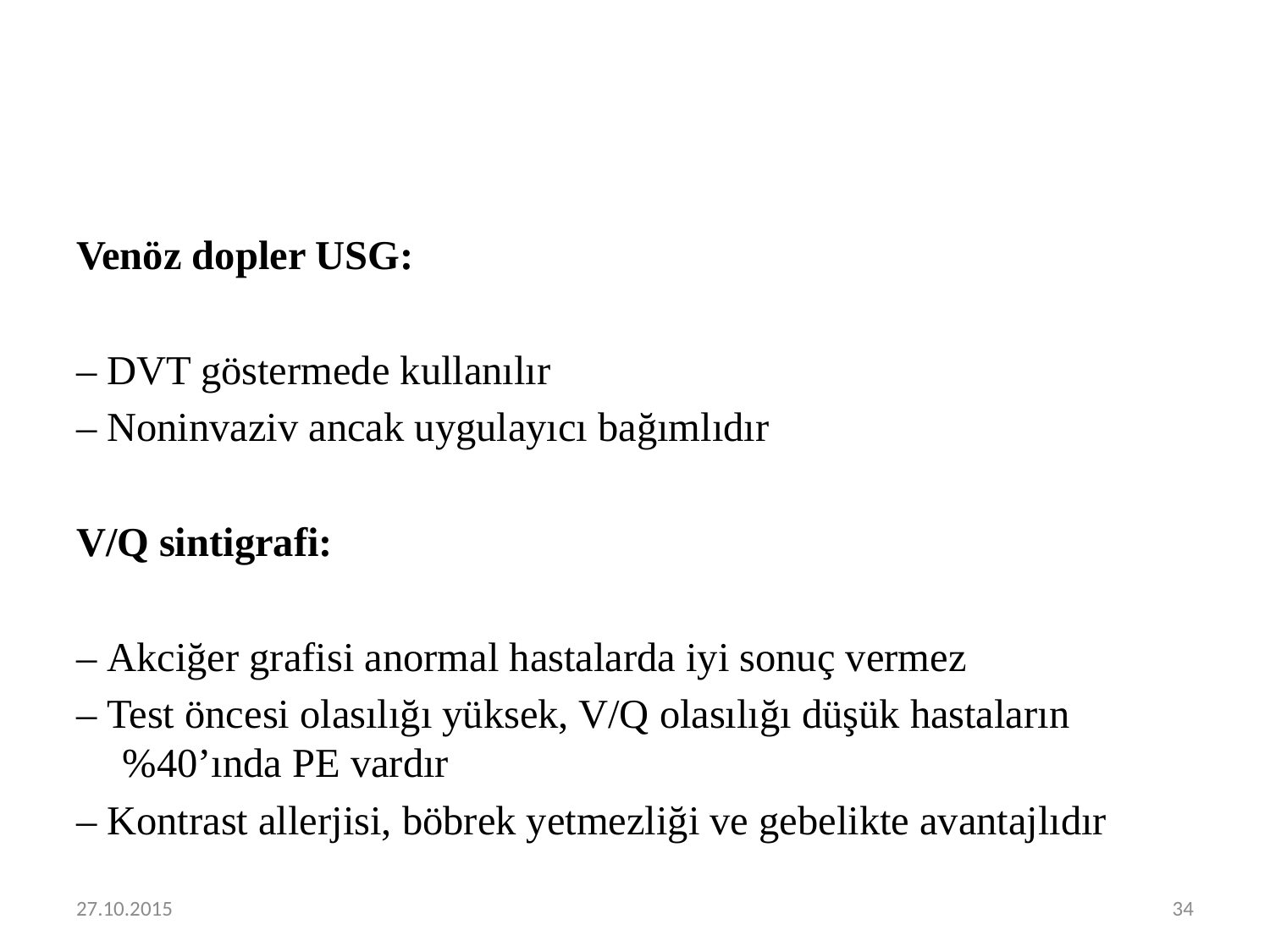

Venöz dopler USG:

– DVT göstermede kullanılır
– Noninvaziv ancak uygulayıcı bağımlıdır

V/Q sintigrafi:

– Akciğer grafisi anormal hastalarda iyi sonuç vermez
– Test öncesi olasılığı yüksek, V/Q olasılığı düşük hastaların %40’ında PE vardır
– Kontrast allerjisi, böbrek yetmezliği ve gebelikte avantajlıdır
27.10.2015
34